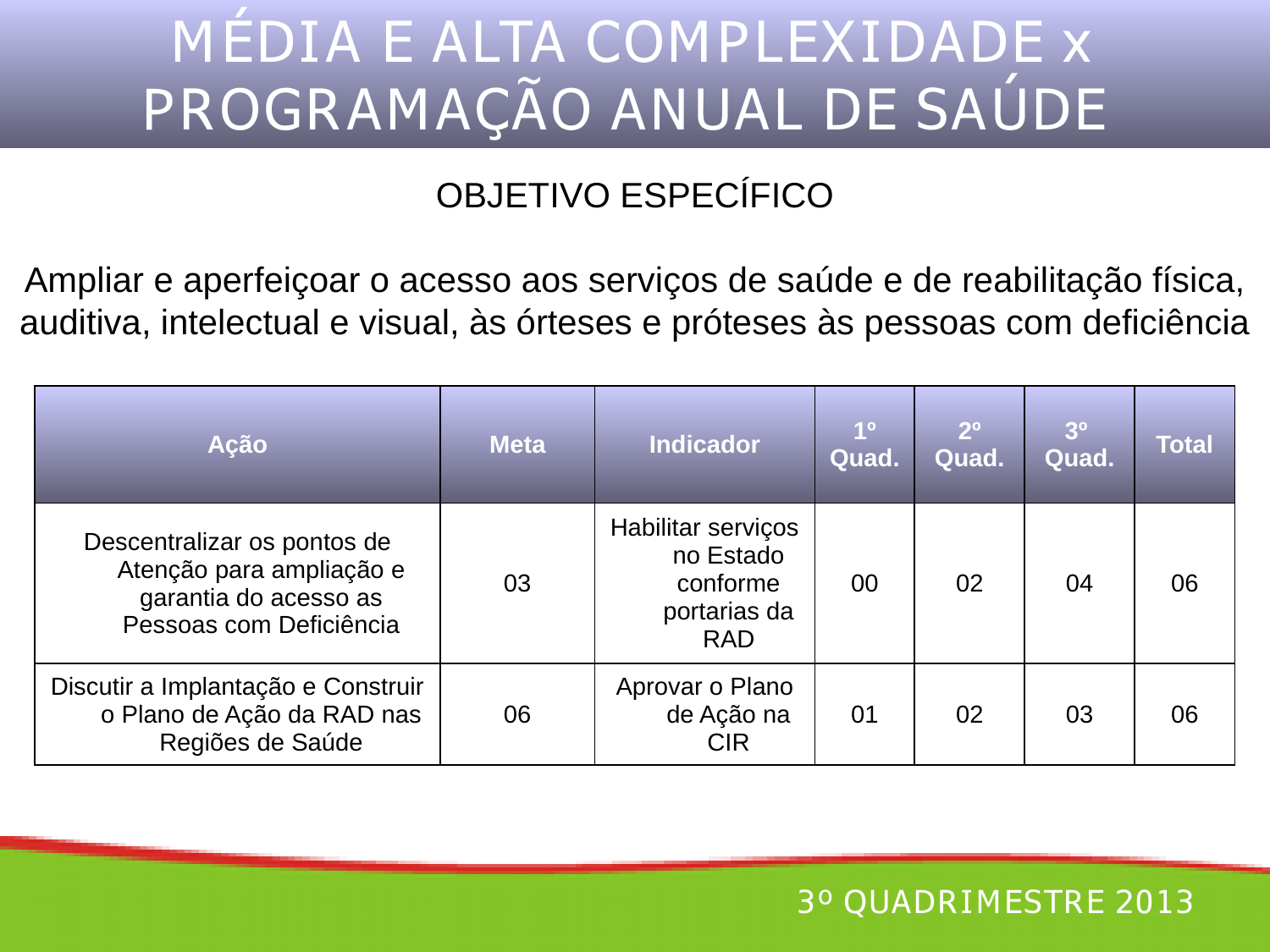

MÉDIA E ALTA COMPLEXIDADE x PROGRAMAÇÃO ANUAL DE SAÚDE
OBJETIVO ESPECÍFICO
Ampliar e aperfeiçoar o acesso aos serviços de saúde e de reabilitação física, auditiva, intelectual e visual, às órteses e próteses às pessoas com deficiência
| Ação | Meta | Indicador | 1º Quad. | 2º Quad. | 3º Quad. | Total |
| --- | --- | --- | --- | --- | --- | --- |
| Descentralizar os pontos de Atenção para ampliação e garantia do acesso as Pessoas com Deficiência | 03 | Habilitar serviços no Estado conforme portarias da RAD | 00 | 02 | 04 | 06 |
| Discutir a Implantação e Construir o Plano de Ação da RAD nas Regiões de Saúde | 06 | Aprovar o Plano de Ação na CIR | 01 | 02 | 03 | 06 |
3º QUADRIMESTRE 2013